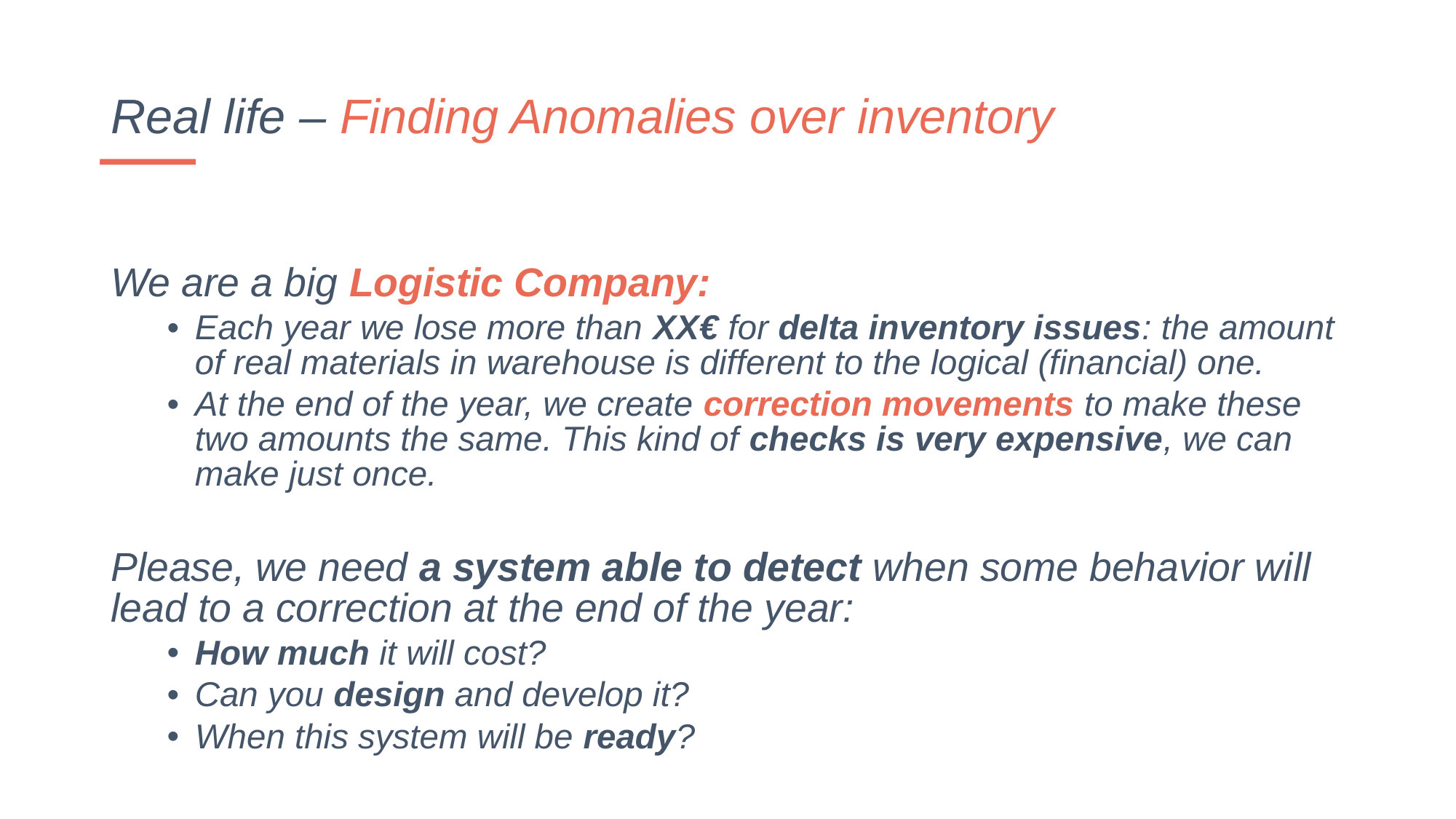

Real life – Finding Anomalies over inventory
We are a big Logistic Company:
Each year we lose more than XX€ for delta inventory issues: the amount of real materials in warehouse is different to the logical (financial) one.
At the end of the year, we create correction movements to make these two amounts the same. This kind of checks is very expensive, we can make just once.

Please, we need a system able to detect when some behavior will lead to a correction at the end of the year:
How much it will cost?
Can you design and develop it?
When this system will be ready?